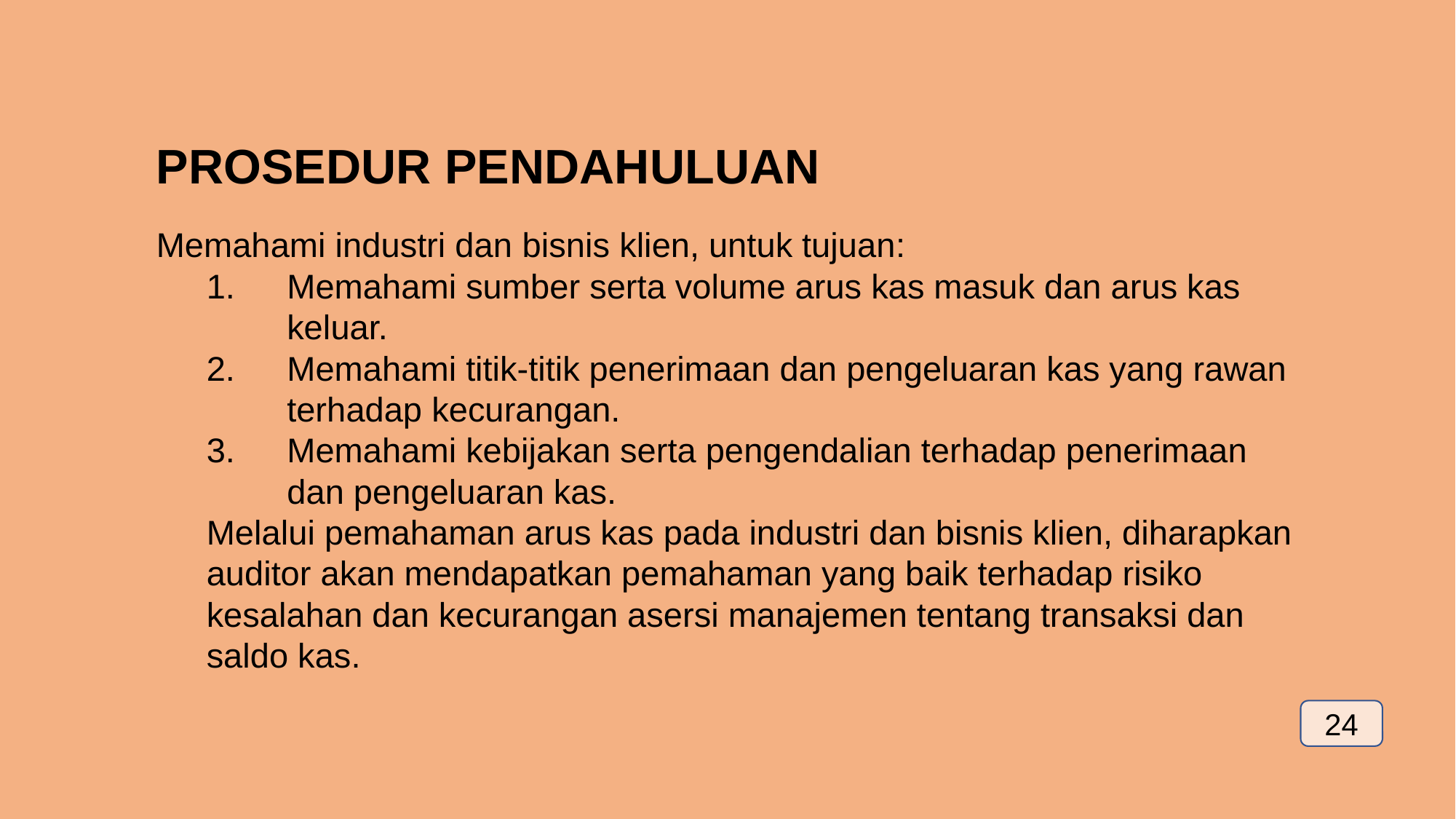

PROSEDUR PENDAHULUAN
Memahami industri dan bisnis klien, untuk tujuan:
Memahami sumber serta volume arus kas masuk dan arus kas keluar.
Memahami titik-titik penerimaan dan pengeluaran kas yang rawan terhadap kecurangan.
Memahami kebijakan serta pengendalian terhadap penerimaan dan pengeluaran kas.
Melalui pemahaman arus kas pada industri dan bisnis klien, diharapkan auditor akan mendapatkan pemahaman yang baik terhadap risiko kesalahan dan kecurangan asersi manajemen tentang transaksi dan saldo kas.